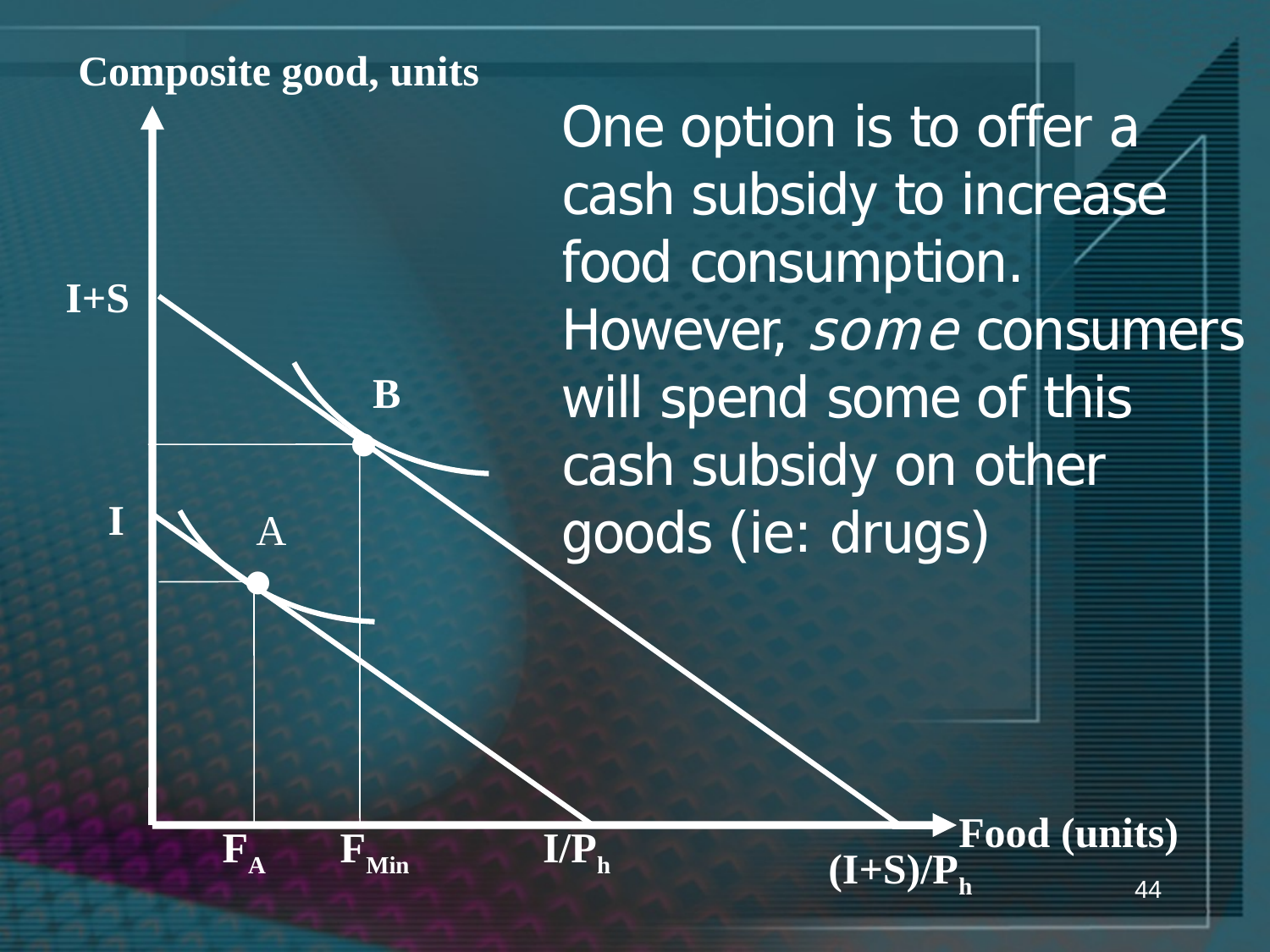

Composite good, units
One option is to offer a cash subsidy to increase food consumption.  However, some consumers will spend some of this cash subsidy on other goods (ie: drugs)

I+S

B
•

I
A

•

Food (units)
FA       FMin
 I/Ph

 (I+S)/Ph
44